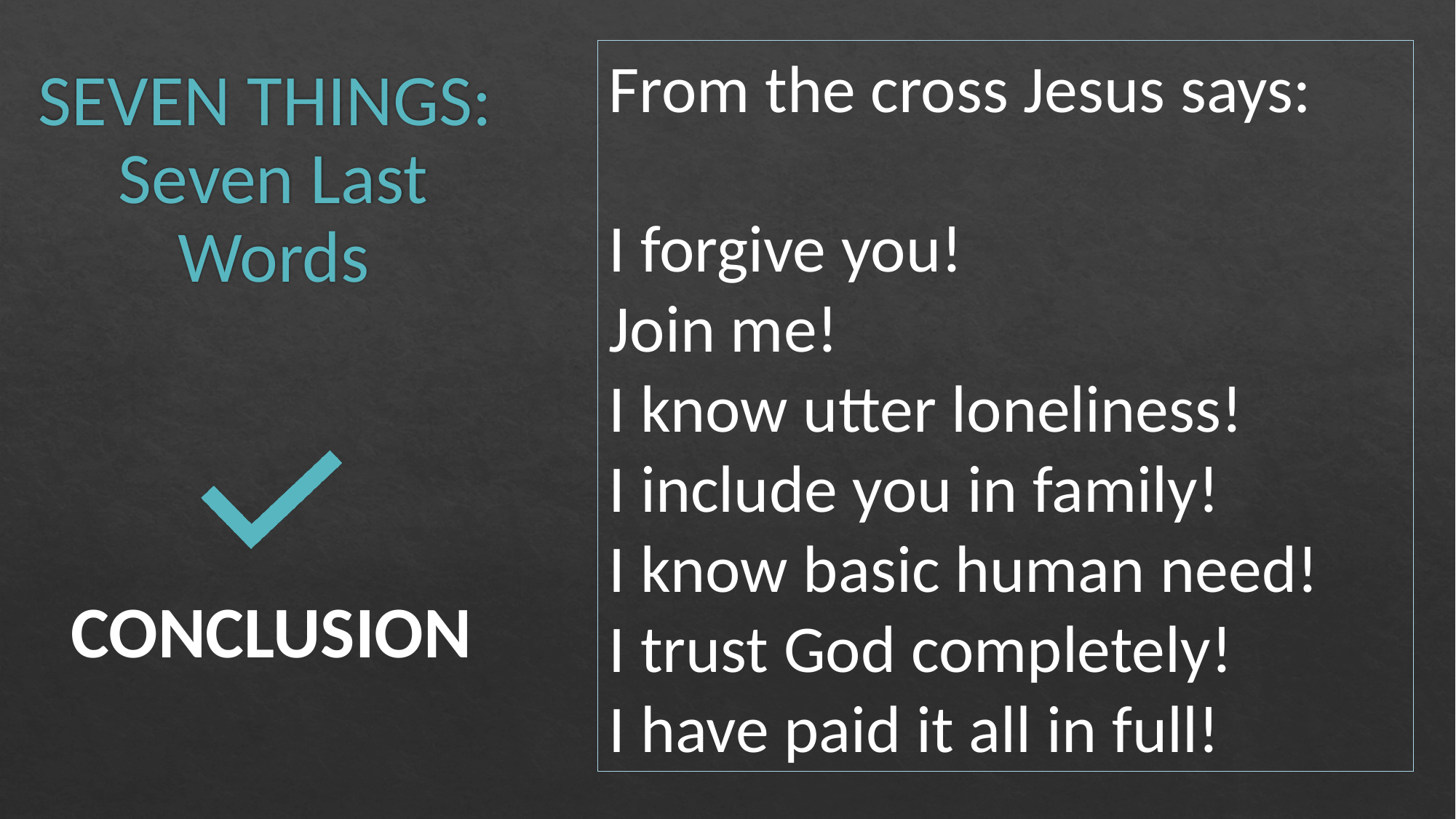

From the cross Jesus says:

I forgive you!
Join me!
I know utter loneliness!
I include you in family!
I know basic human need!
I trust God completely!
I have paid it all in full!
# SEVEN THINGS: Seven Last Words
CONCLUSION